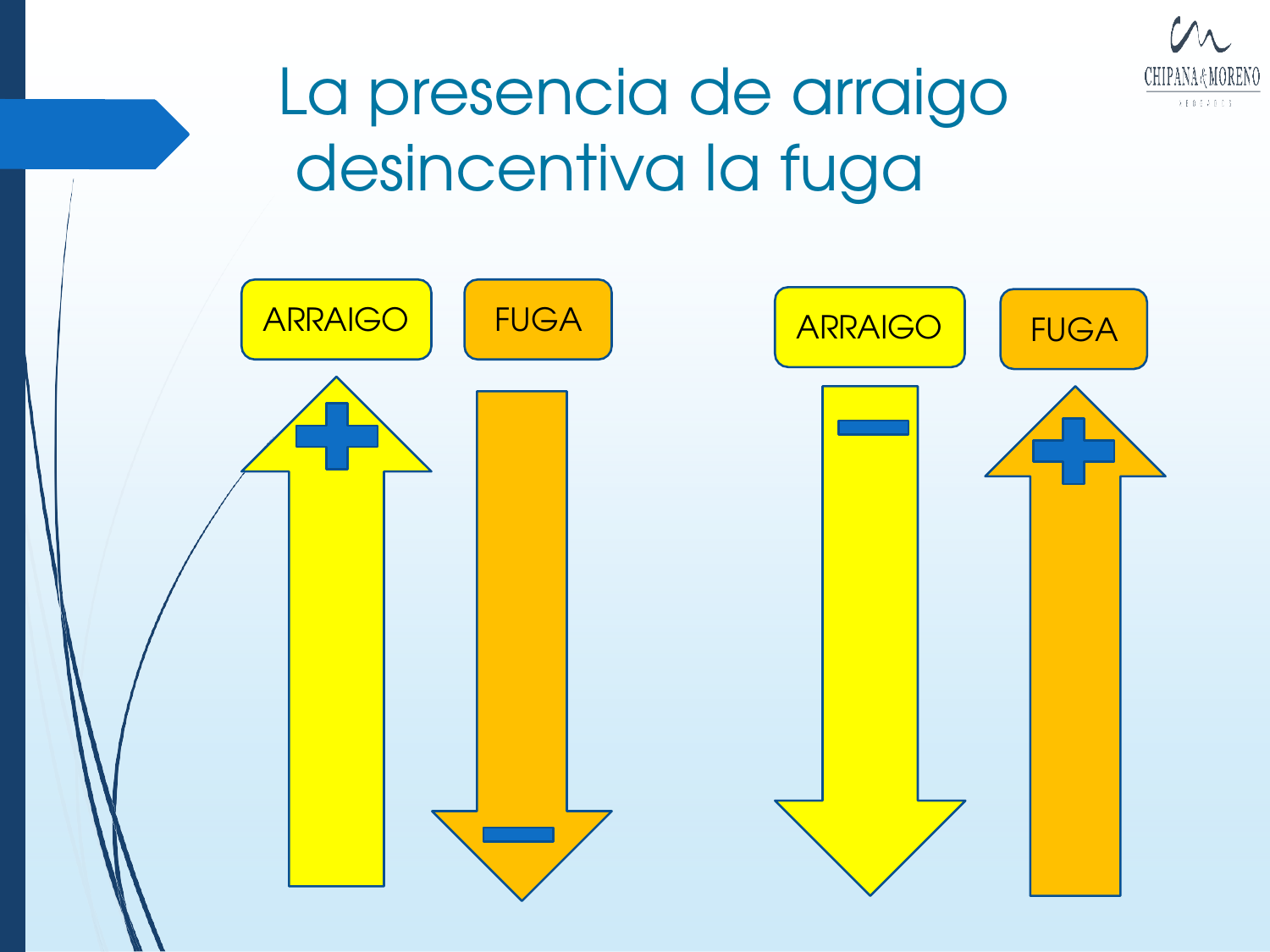

# La presencia de arraigo  desincentiva la fuga

ARRAIGO
FUGA
ARRAIGO
FUGA